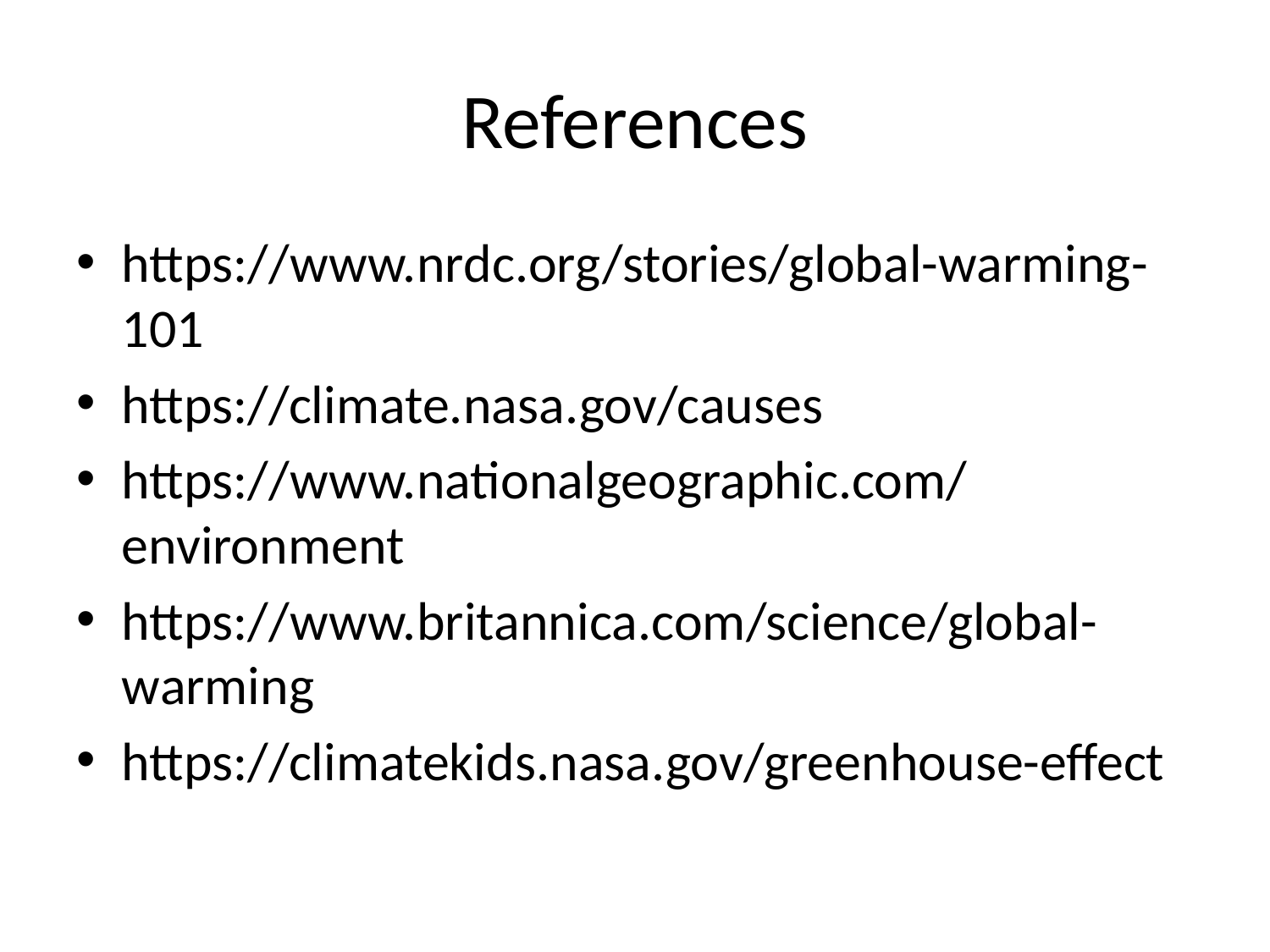

# References
https://www.nrdc.org/stories/global-warming-101
https://climate.nasa.gov/causes
https://www.nationalgeographic.com/environment
https://www.britannica.com/science/global-warming
https://climatekids.nasa.gov/greenhouse-effect